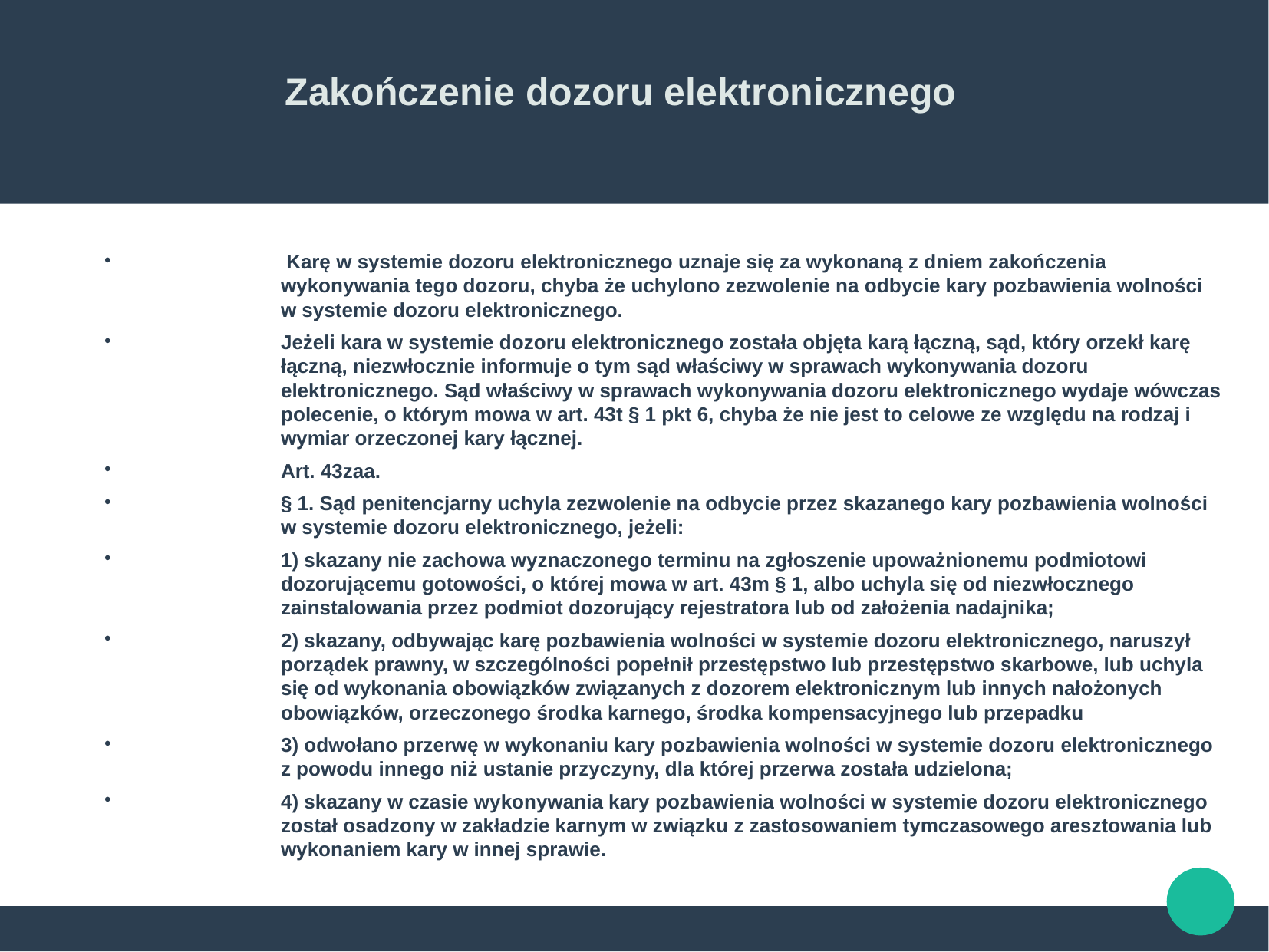

Zakończenie dozoru elektronicznego

 Karę w systemie dozoru elektronicznego uznaje się za wykonaną z dniem zakończenia wykonywania tego dozoru, chyba że uchylono zezwolenie na odbycie kary pozbawienia wolności w systemie dozoru elektronicznego.
Jeżeli kara w systemie dozoru elektronicznego została objęta karą łączną, sąd, który orzekł karę łączną, niezwłocznie informuje o tym sąd właściwy w sprawach wykonywania dozoru elektronicznego. Sąd właściwy w sprawach wykonywania dozoru elektronicznego wydaje wówczas polecenie, o którym mowa w art. 43t § 1 pkt 6, chyba że nie jest to celowe ze względu na rodzaj i wymiar orzeczonej kary łącznej.
Art. 43zaa.
§ 1. Sąd penitencjarny uchyla zezwolenie na odbycie przez skazanego kary pozbawienia wolności w systemie dozoru elektronicznego, jeżeli:
1) skazany nie zachowa wyznaczonego terminu na zgłoszenie upoważnionemu podmiotowi dozorującemu gotowości, o której mowa w art. 43m § 1, albo uchyla się od niezwłocznego zainstalowania przez podmiot dozorujący rejestratora lub od założenia nadajnika;
2) skazany, odbywając karę pozbawienia wolności w systemie dozoru elektronicznego, naruszył porządek prawny, w szczególności popełnił przestępstwo lub przestępstwo skarbowe, lub uchyla się od wykonania obowiązków związanych z dozorem elektronicznym lub innych nałożonych obowiązków, orzeczonego środka karnego, środka kompensacyjnego lub przepadku
3) odwołano przerwę w wykonaniu kary pozbawienia wolności w systemie dozoru elektronicznego z powodu innego niż ustanie przyczyny, dla której przerwa została udzielona;
4) skazany w czasie wykonywania kary pozbawienia wolności w systemie dozoru elektronicznego został osadzony w zakładzie karnym w związku z zastosowaniem tymczasowego aresztowania lub wykonaniem kary w innej sprawie.